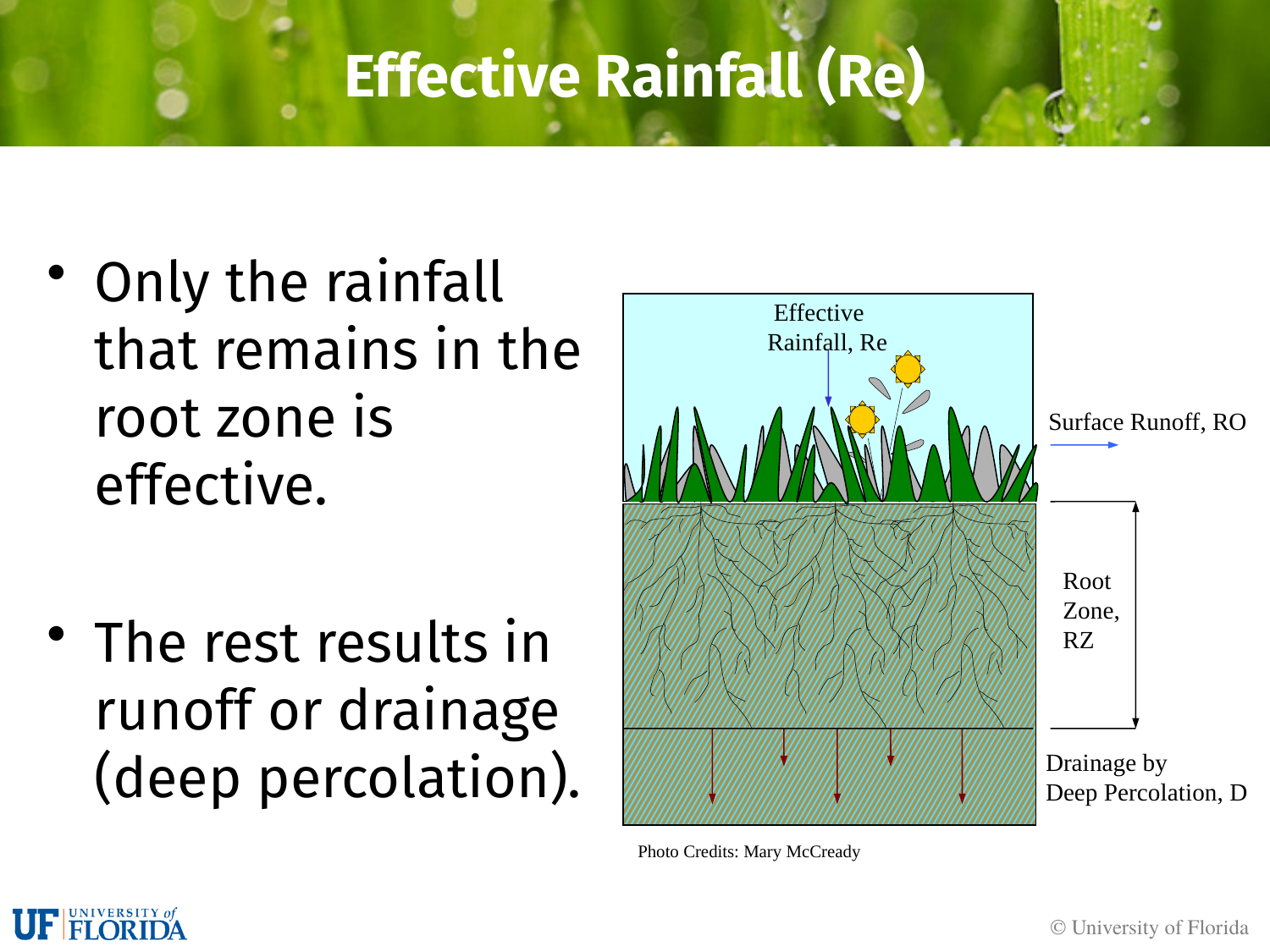

# Effective Rainfall (Re)

Only the rainfall that remains in the root zone is effective.

The rest results in runoff or drainage (deep percolation).
 Effective Rainfall, Re

Surface Runoff, RO

Root
Zone,
RZ

Drainage by
Deep Percolation, D
Photo Credits: Mary McCready